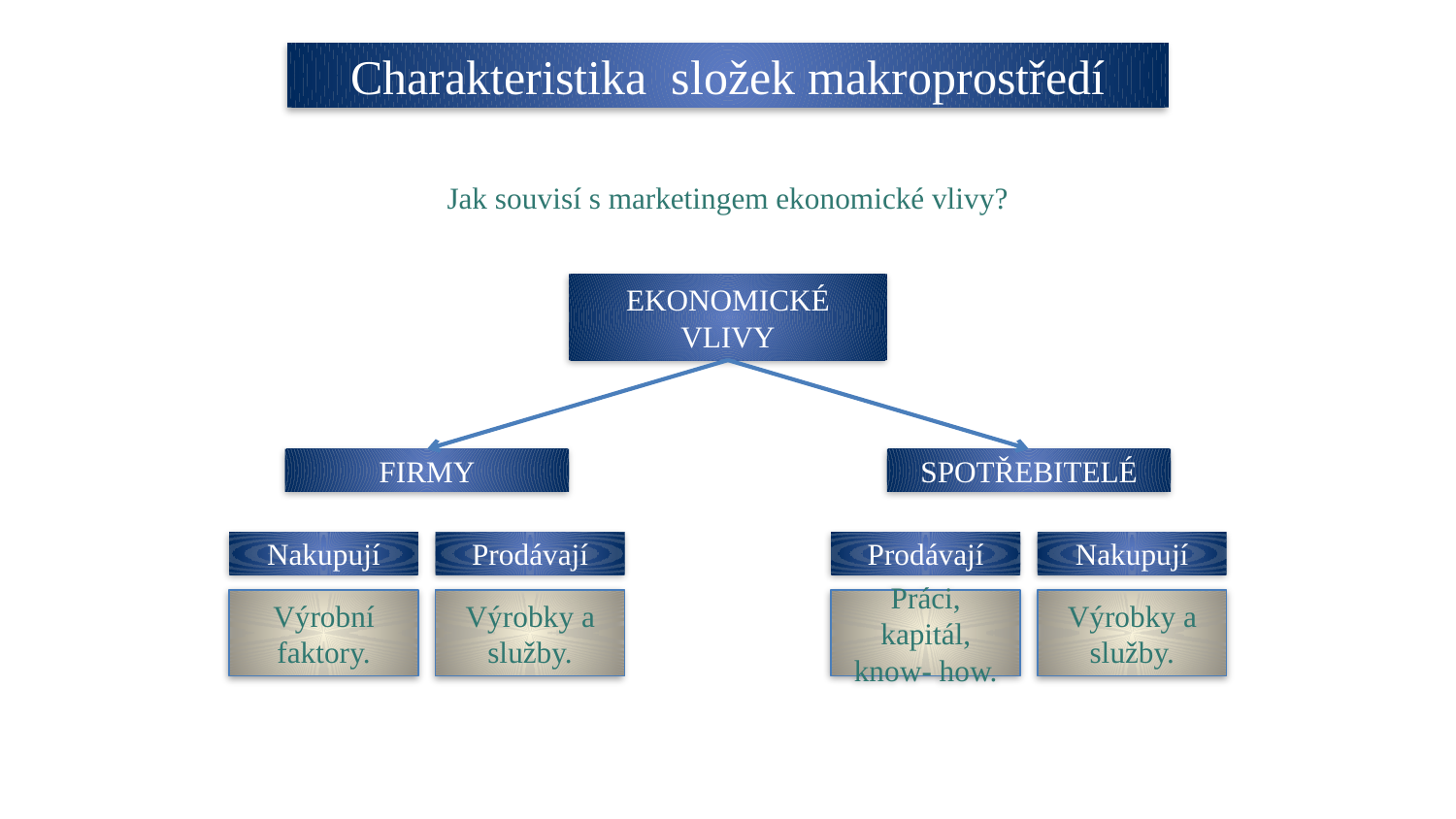

Charakteristika  složek makroprostředí
Jak souvisí s marketingem ekonomické vlivy?
EKONOMICKÉ VLIVY
FIRMY
SPOTŘEBITELÉ
Nakupují
Prodávají
Prodávají
Nakupují
Výrobní faktory.
Výrobky a služby.
Práci, kapitál, know- how.
Výrobky a služby.